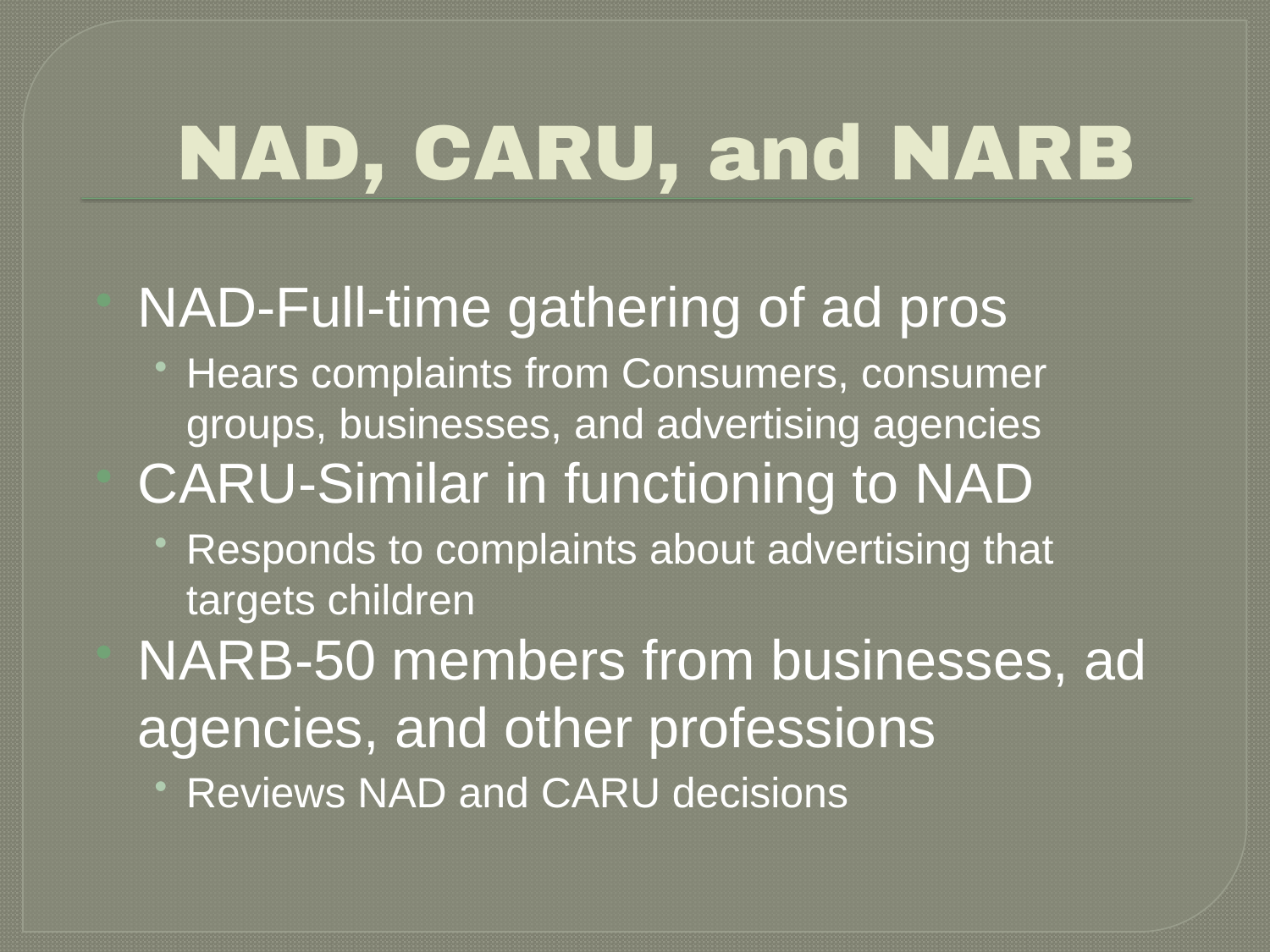

# NAD, CARU, and NARB
NAD-Full-time gathering of ad pros
Hears complaints from Consumers, consumer groups, businesses, and advertising agencies
CARU-Similar in functioning to NAD
Responds to complaints about advertising that targets children
NARB-50 members from businesses, ad agencies, and other professions
Reviews NAD and CARU decisions